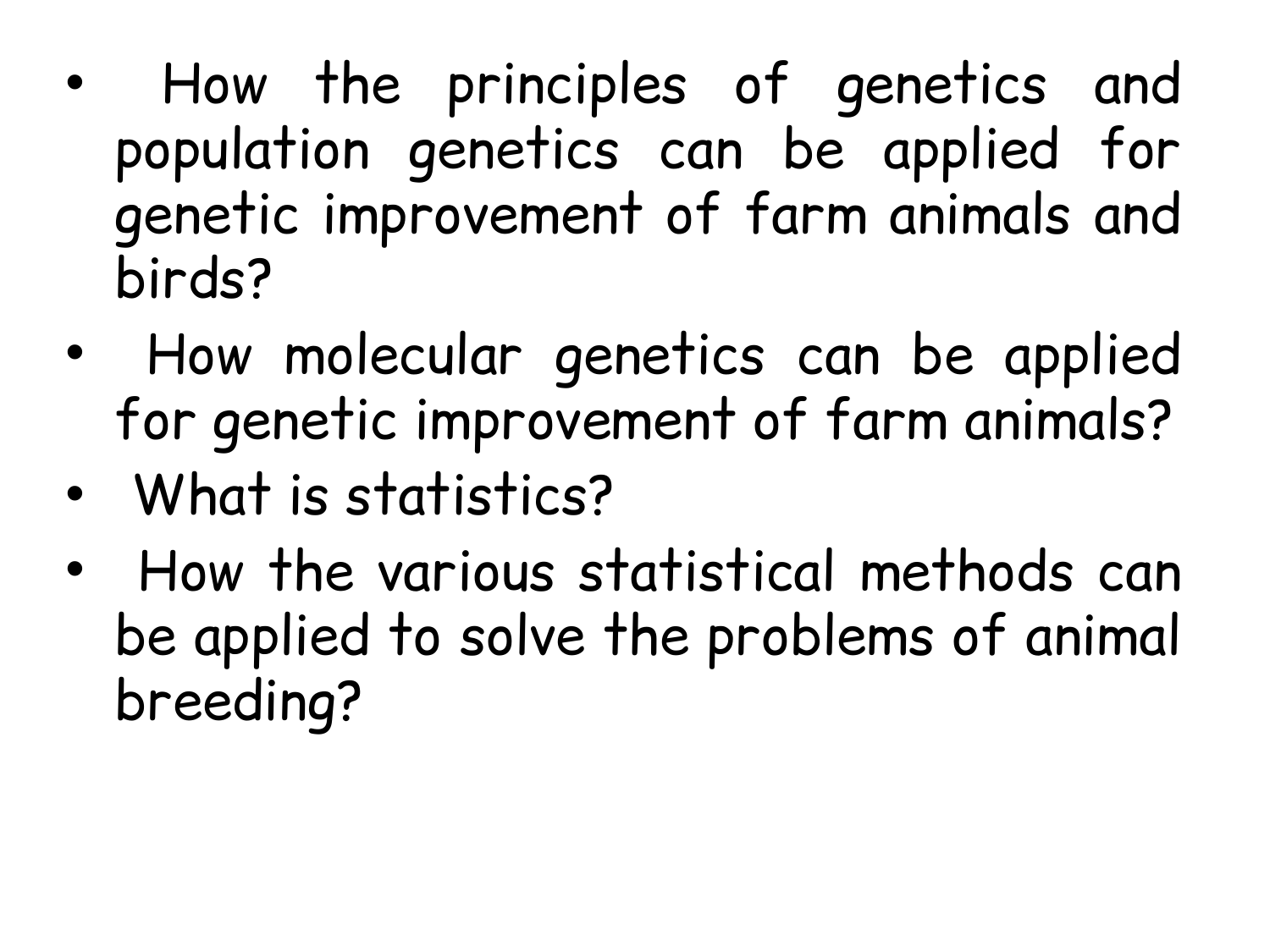

How the principles of genetics and population genetics can be applied for genetic improvement of farm animals and birds?
 How molecular genetics can be applied for genetic improvement of farm animals?
 What is statistics?
 How the various statistical methods can be applied to solve the problems of animal breeding?